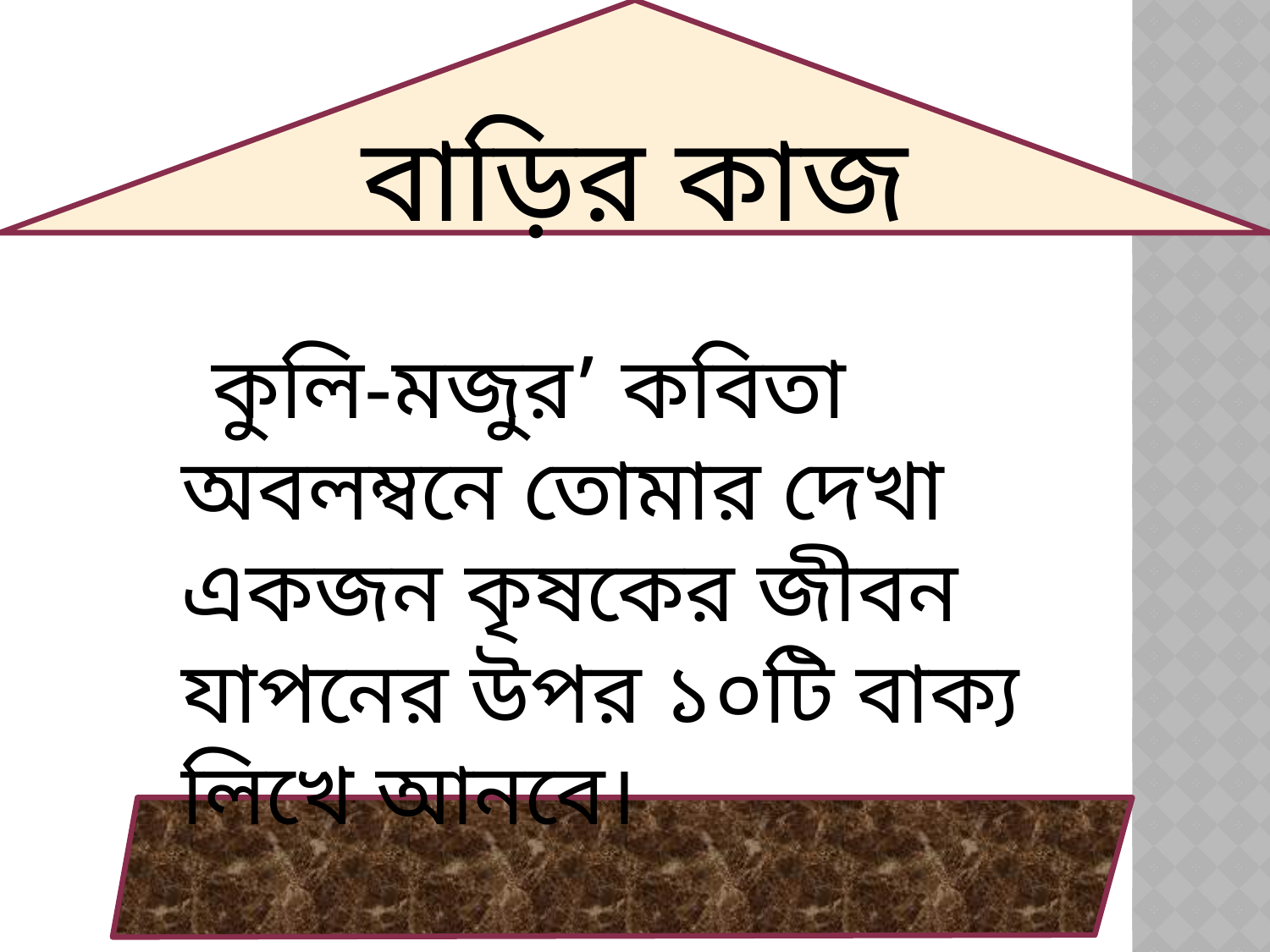

বাড়ির কাজ
  কুলি-মজুর’ কবিতা অবলম্বনে তোমার দেখা একজন কৃষকের জীবন যাপনের উপর ১০টি বাক্য লিখে আনবে।